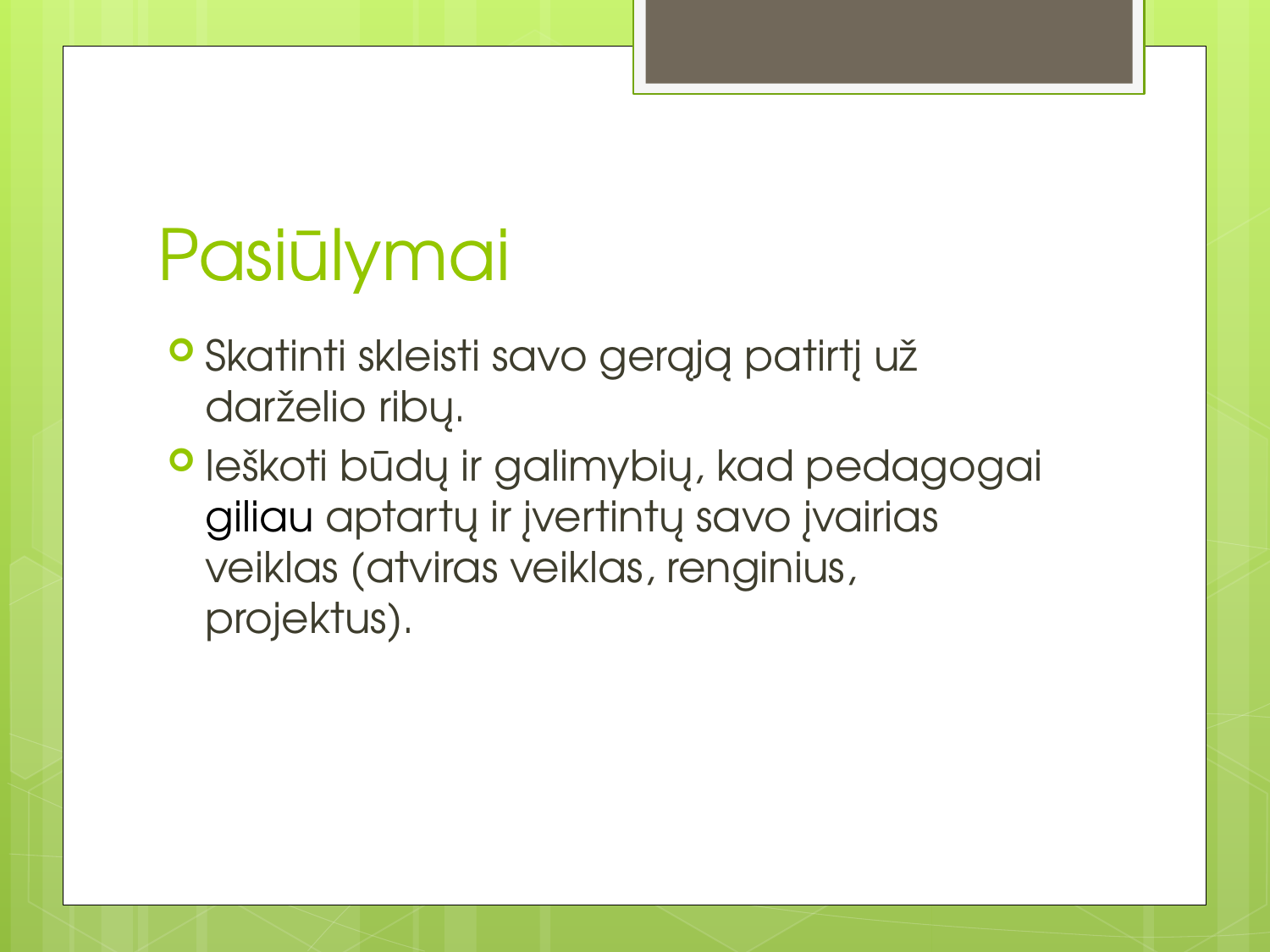

# Pasiūlymai
Skatinti skleisti savo gerąją patirtį už darželio ribų.
Ieškoti būdų ir galimybių, kad pedagogai giliau aptartų ir įvertintų savo įvairias veiklas (atviras veiklas, renginius, projektus).